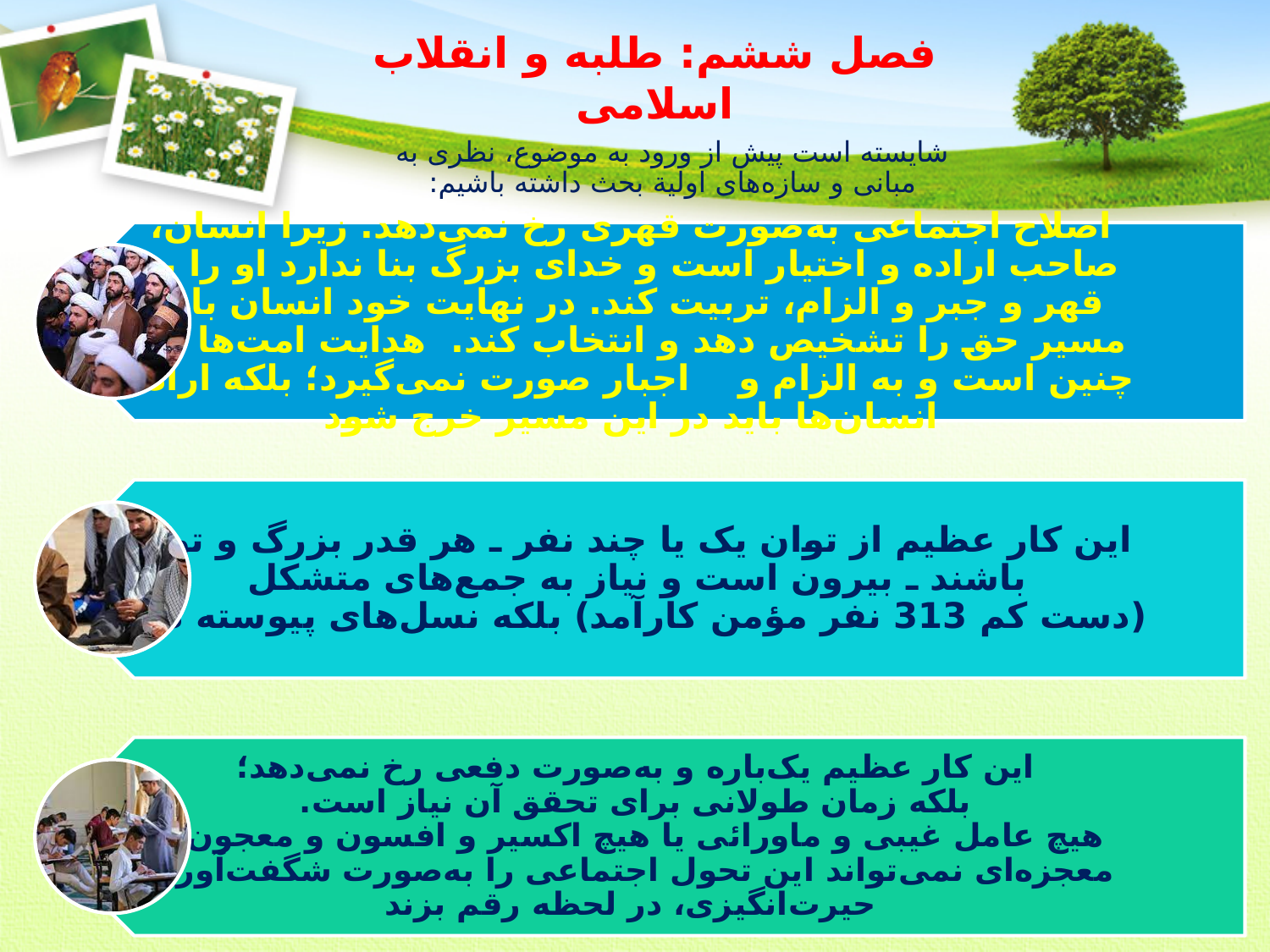

# فصل ششم: طلبه و انقلاب اسلامی
شایسته است پیش از ورود به موضوع، نظری به مبانی و سازه‌های اولیة بحث داشته باشیم:
اصلاح اجتماعی به‌صورت قهری رخ نمی‌دهد. زیرا انسان، صاحب اراده و اختیار است و خدای بزرگ بنا ندارد او را به قهر و جبر و الزام، تربیت کند. در نهایت خود انسان باید مسیر حق را تشخیص دهد و انتخاب کند.  هدایت امت‌ها نیز چنین است و به الزام و    اجبار صورت نمی‌گیرد؛ بلکه ارادة انسان‌ها باید در این مسیر خرج شود
این کار عظیم از توان یک یا چند نفر ـ هر قدر بزرگ و توانا باشند ـ بیرون است و نیاز به جمع‌های متشکل
(دست کم 313 نفر مؤمن کارآمد) بلکه نسل‌های پیوسته دارد
این کار عظیم یک‌باره و به‌صورت دفعی رخ نمی‌دهد؛
بلکه زمان طولانی برای تحقق آن نیاز است.
هیچ عامل غیبی و ماورائی یا هیچ اکسیر و افسون و معجون و معجزه‌ای نمی‌تواند این تحول اجتماعی را به‌صورت شگفت‌آور و حیرت‌انگیزی، در لحظه رقم بزند